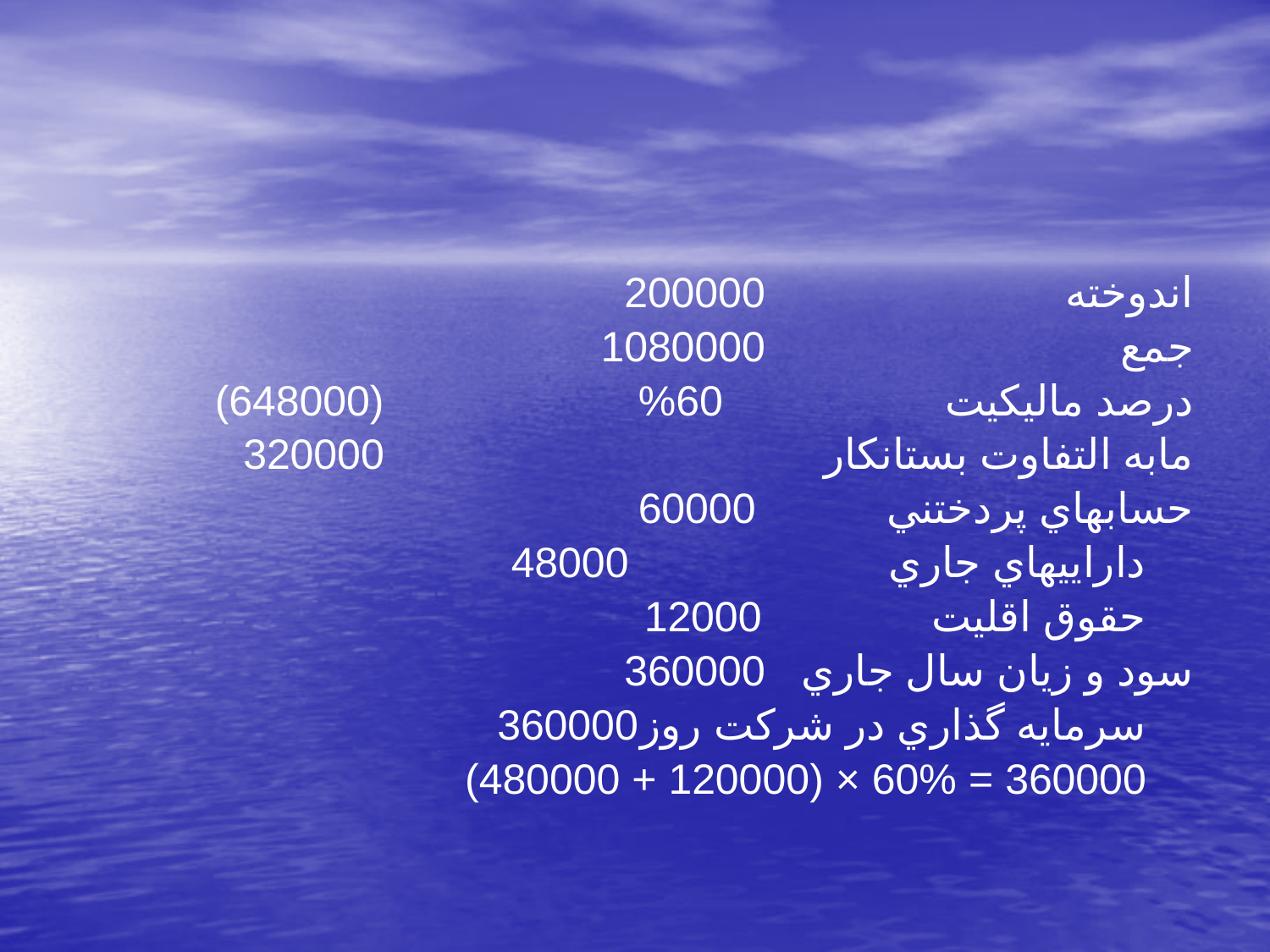

اندوخته 				200000
جمع 				1080000
درصد ماليكيت			60%			(648000)
مابه التفاوت بستانكار					320000
حسابهاي پردختني 		60000
		داراييهاي جاري			48000
		حقوق اقليت		           12000
سود و زيان سال جاري		360000
		سرمايه گذاري در شركت روز		360000
		360000 = 60% × (120000 + 480000)